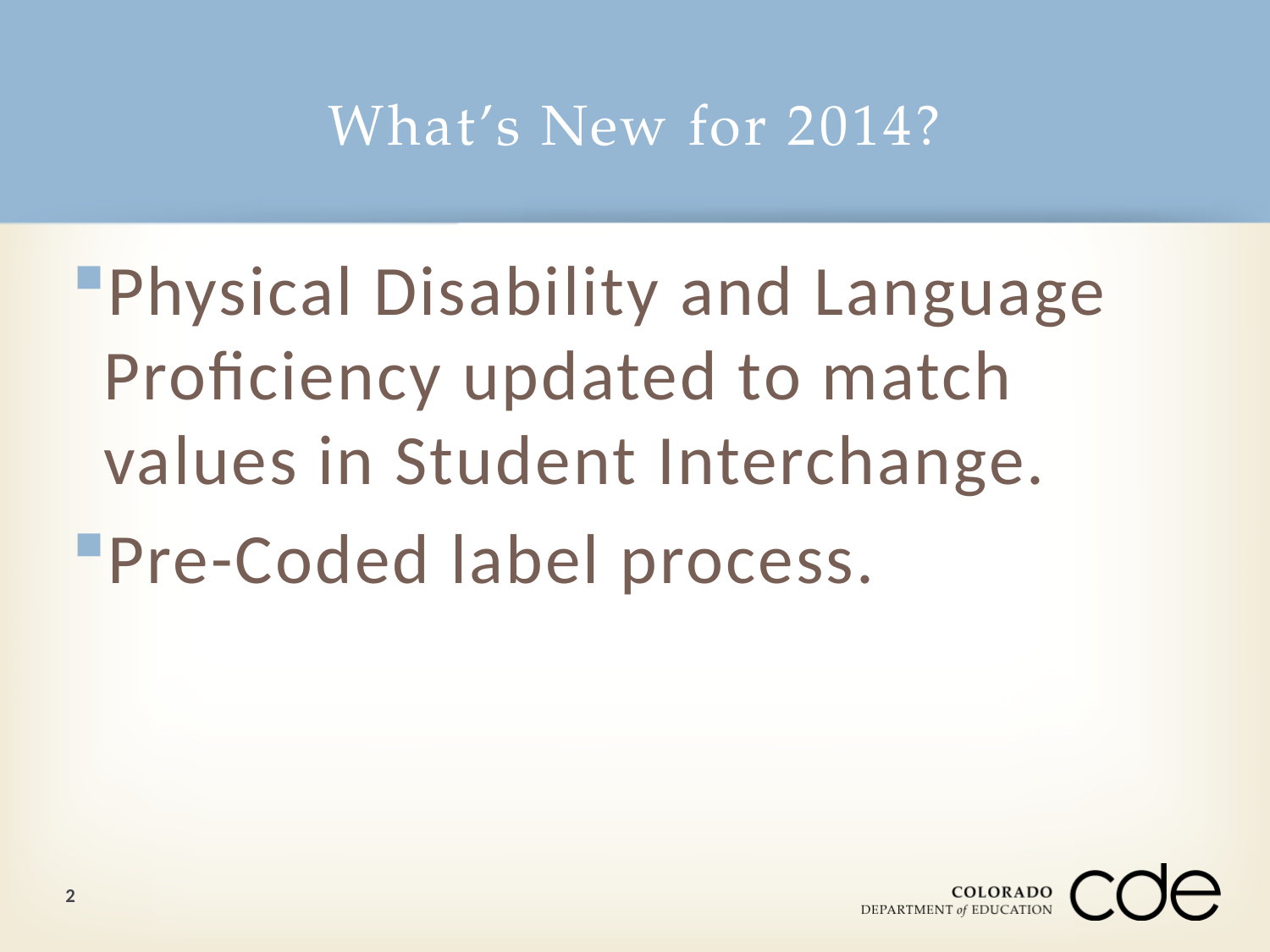

# What’s New for 2014?
Physical Disability and Language Proficiency updated to match values in Student Interchange.
Pre-Coded label process.
2